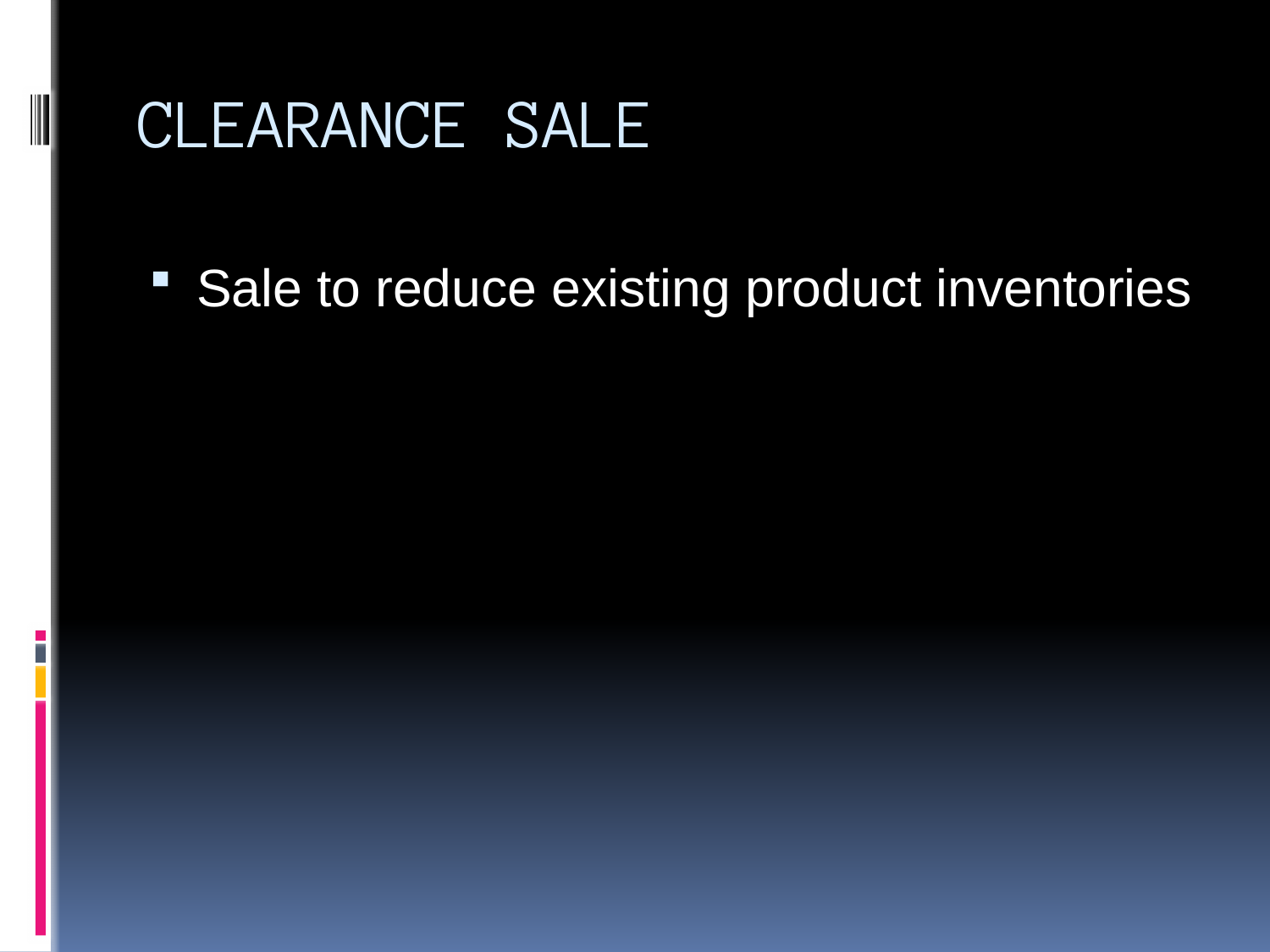

# CLEARANCE SALE
Sale to reduce existing product inventories